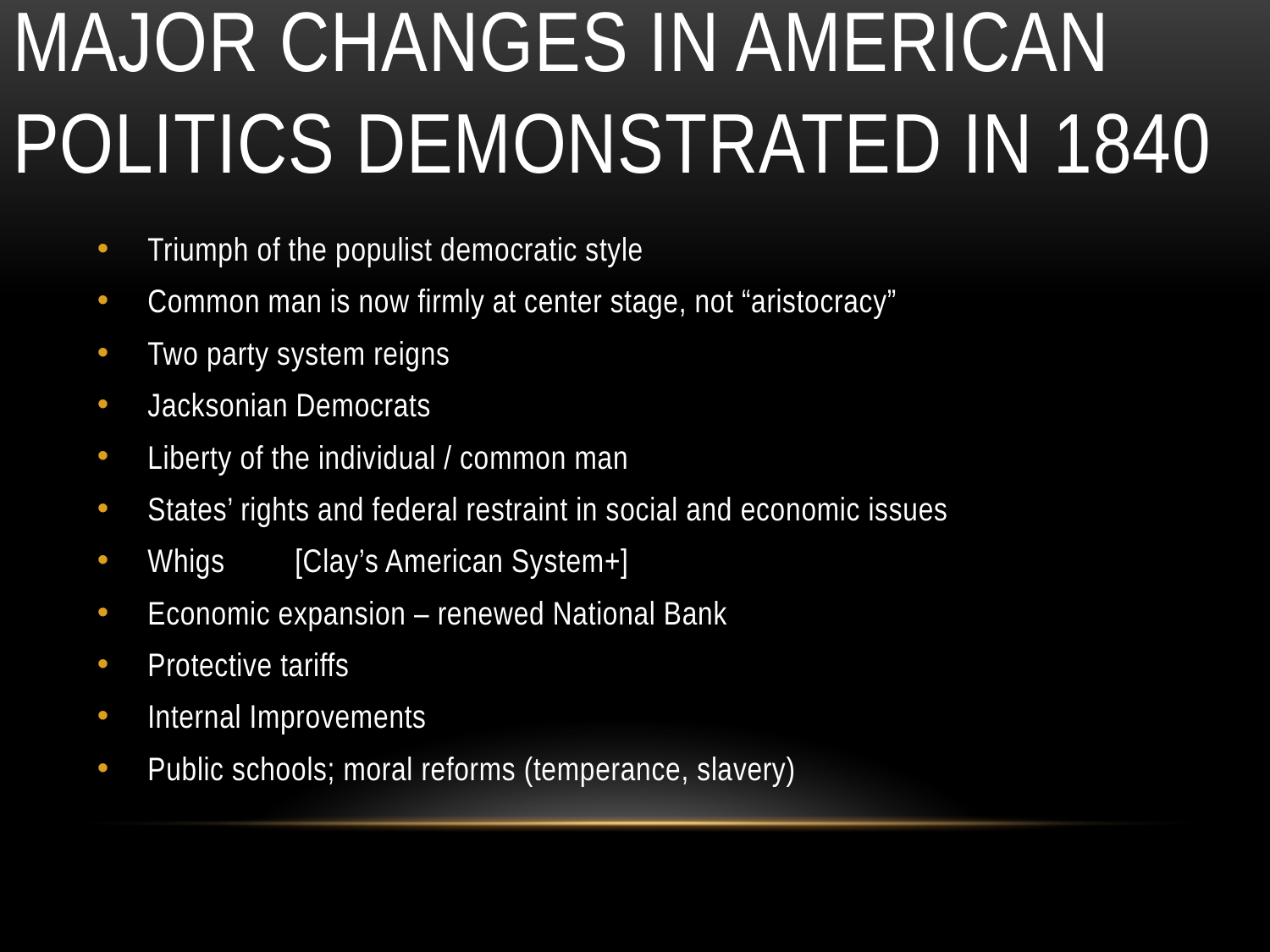

# Major changes in american politics demonstrated in 1840
Triumph of the populist democratic style
Common man is now firmly at center stage, not “aristocracy”
Two party system reigns
Jacksonian Democrats
Liberty of the individual / common man
States’ rights and federal restraint in social and economic issues
Whigs			[Clay’s American System+]
Economic expansion – renewed National Bank
Protective tariffs
Internal Improvements
Public schools; moral reforms (temperance, slavery)